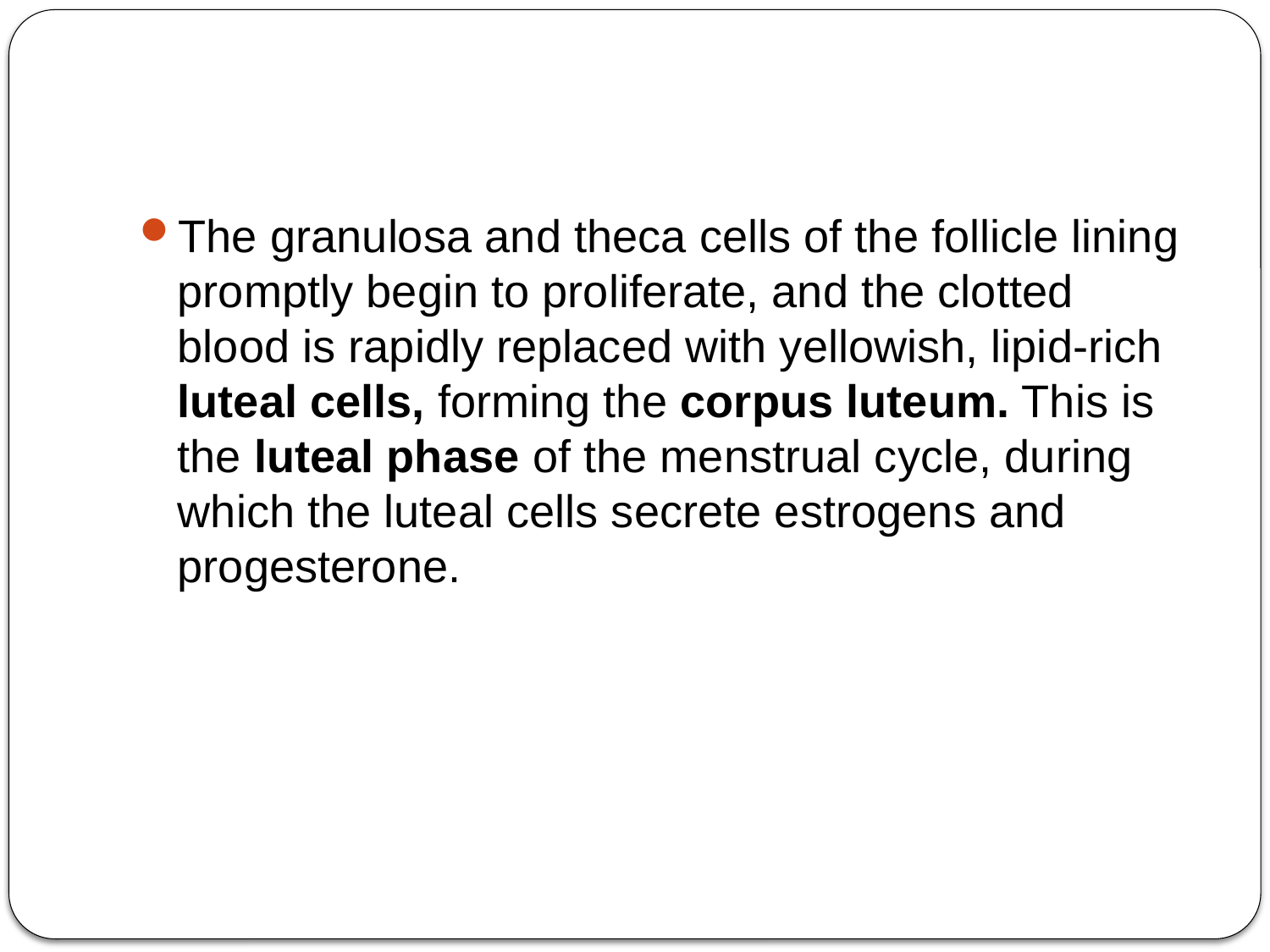

#
The granulosa and theca cells of the follicle lining promptly begin to proliferate, and the clotted blood is rapidly replaced with yellowish, lipid-rich luteal cells, forming the corpus luteum. This is the luteal phase of the menstrual cycle, during which the luteal cells secrete estrogens and progesterone.